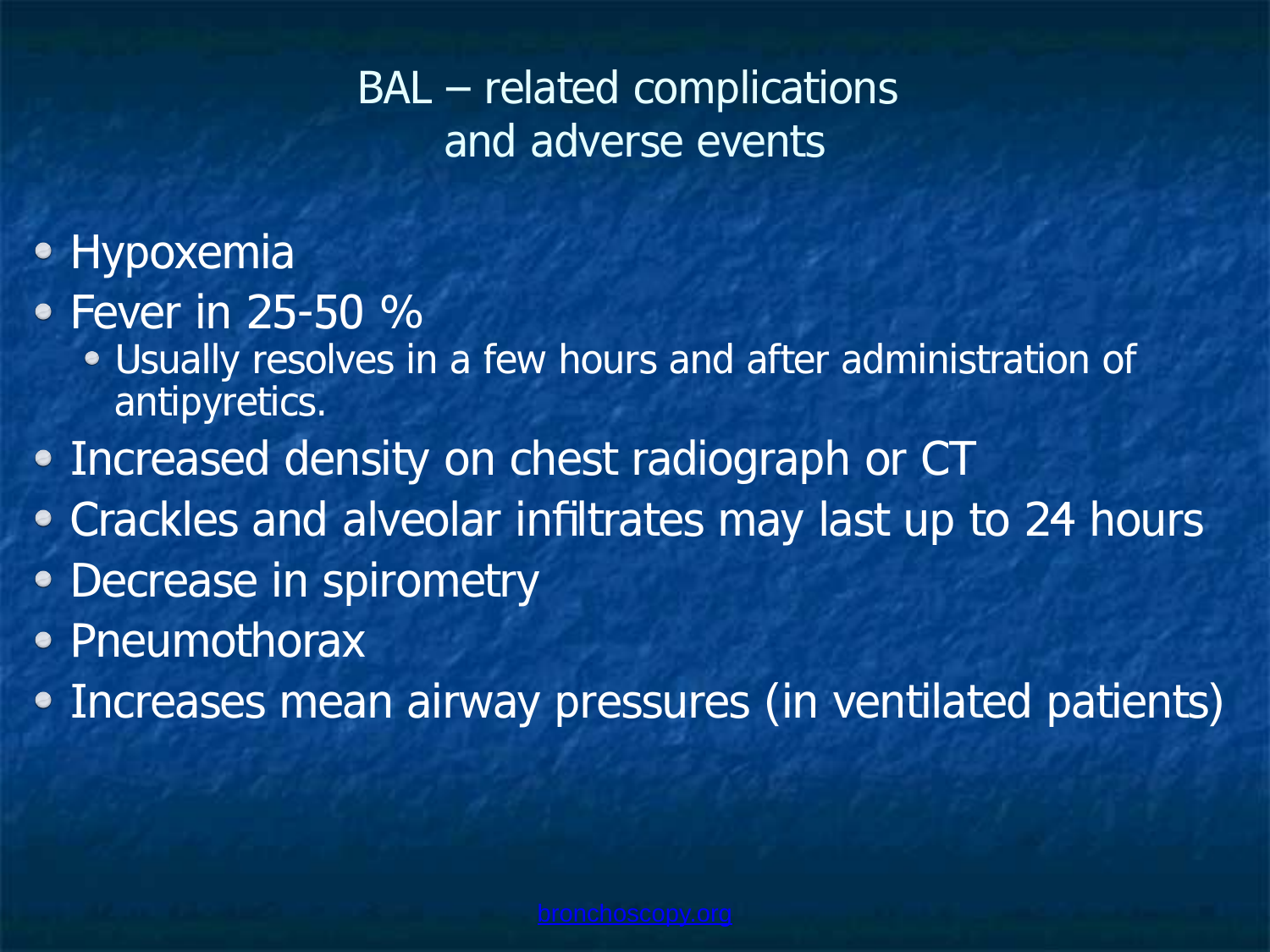

# BAL – related complications and adverse events
Hypoxemia
Fever in 25-50 %
Usually resolves in a few hours and after administration of antipyretics.
Increased density on chest radiograph or CT
Crackles and alveolar infiltrates may last up to 24 hours
Decrease in spirometry
Pneumothorax
Increases mean airway pressures (in ventilated patients)
bronchoscopy.org
25